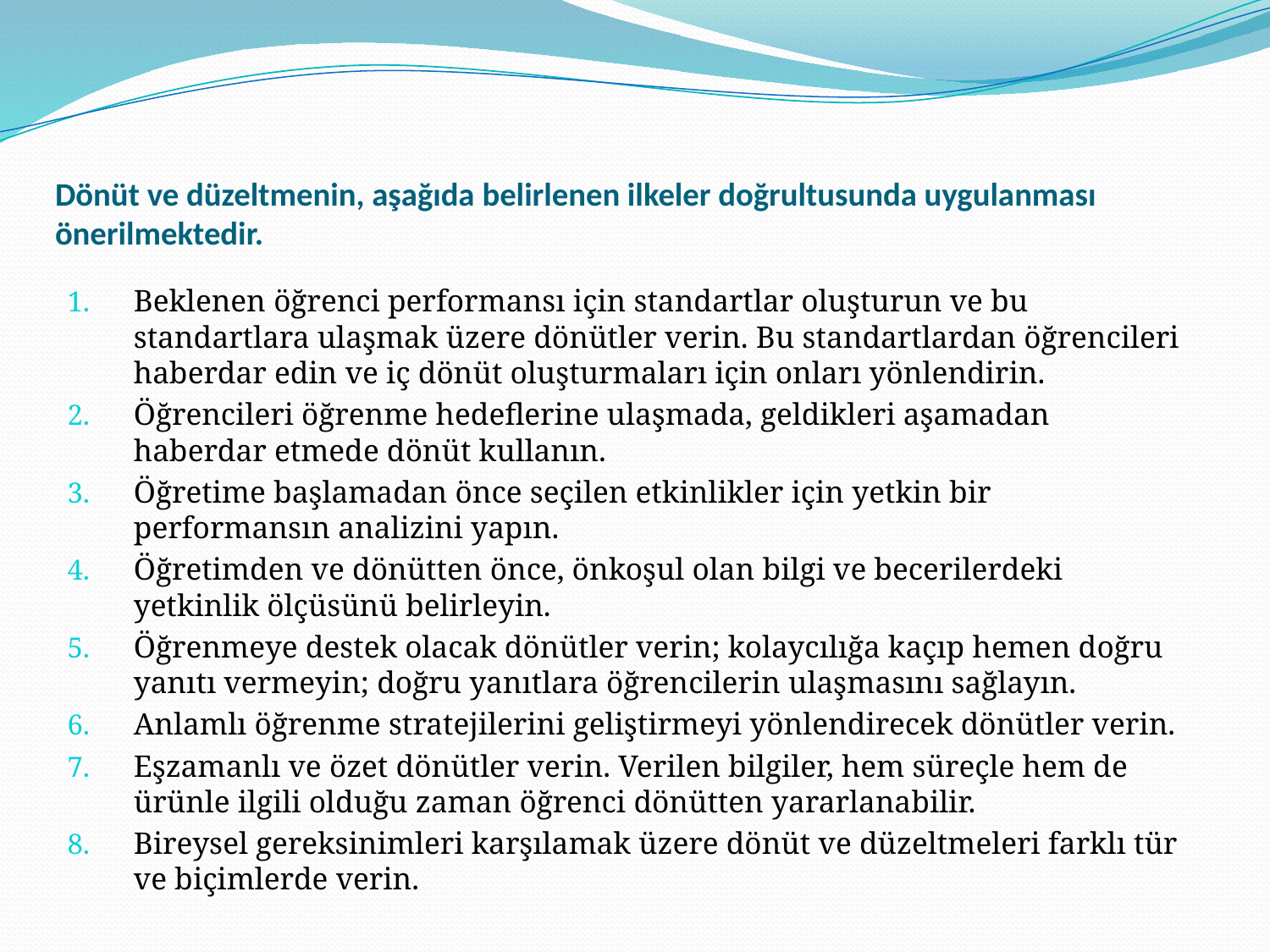

# Dönüt ve düzeltmenin, aşağıda belirlenen ilkeler doğrultusunda uygulanması önerilmektedir.
Beklenen öğrenci performansı için standartlar oluşturun ve bu standartlara ulaşmak üzere dönütler verin. Bu standartlardan öğrencileri haberdar edin ve iç dönüt oluşturmaları için onları yönlendirin.
Öğrencileri öğrenme hedeflerine ulaşmada, geldikleri aşamadan haberdar etmede dönüt kullanın.
Öğretime başlamadan önce seçilen etkinlikler için yetkin bir performansın analizini yapın.
Öğretimden ve dönütten önce, önkoşul olan bilgi ve becerilerdeki yetkinlik ölçüsünü belirleyin.
Öğrenmeye destek olacak dönütler verin; kolaycılığa kaçıp hemen doğru yanıtı vermeyin; doğru yanıtlara öğrencilerin ulaşmasını sağlayın.
Anlamlı öğrenme stratejilerini geliştirmeyi yönlendirecek dönütler verin.
Eşzamanlı ve özet dönütler verin. Verilen bilgiler, hem süreçle hem de ürünle ilgili olduğu zaman öğrenci dönütten yararlanabilir.
Bireysel gereksinimleri karşılamak üzere dönüt ve düzeltmeleri farklı tür ve biçimlerde verin.